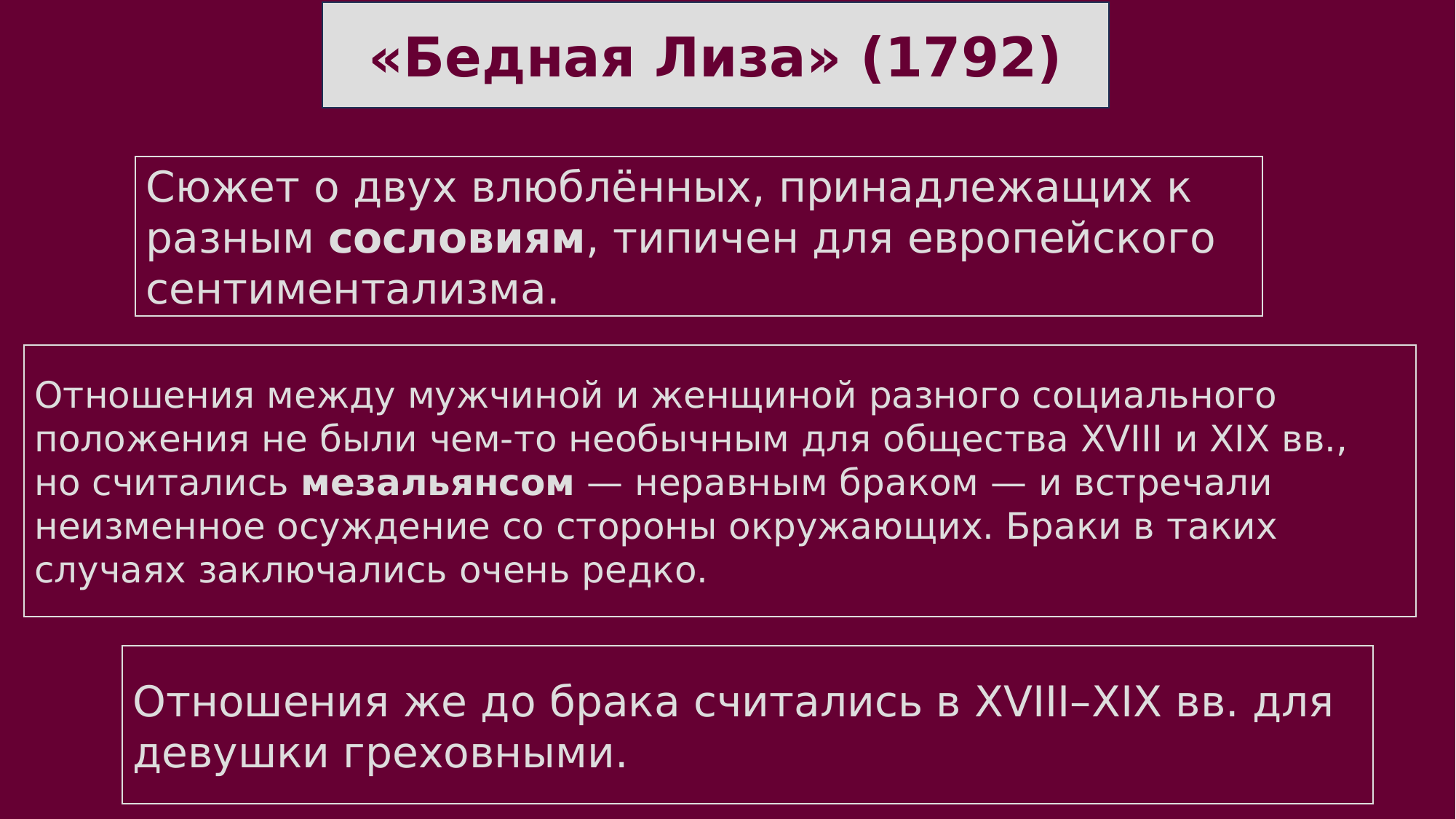

«Бедная Лиза» (1792)
Сюжет о двух влюблëнных, принадлежащих к разным сословиям, типичен для европейского сентиментализма.
Отношения между мужчиной и женщиной разного социального положения не были чем-то необычным для общества XVIII и XIX вв., но считались мезальянсом — неравным браком — и встречали неизменное осуждение со стороны окружающих. Браки в таких случаях заключались очень редко.
Отношения же до брака считались в XVIII–XIX вв. для девушки греховными.